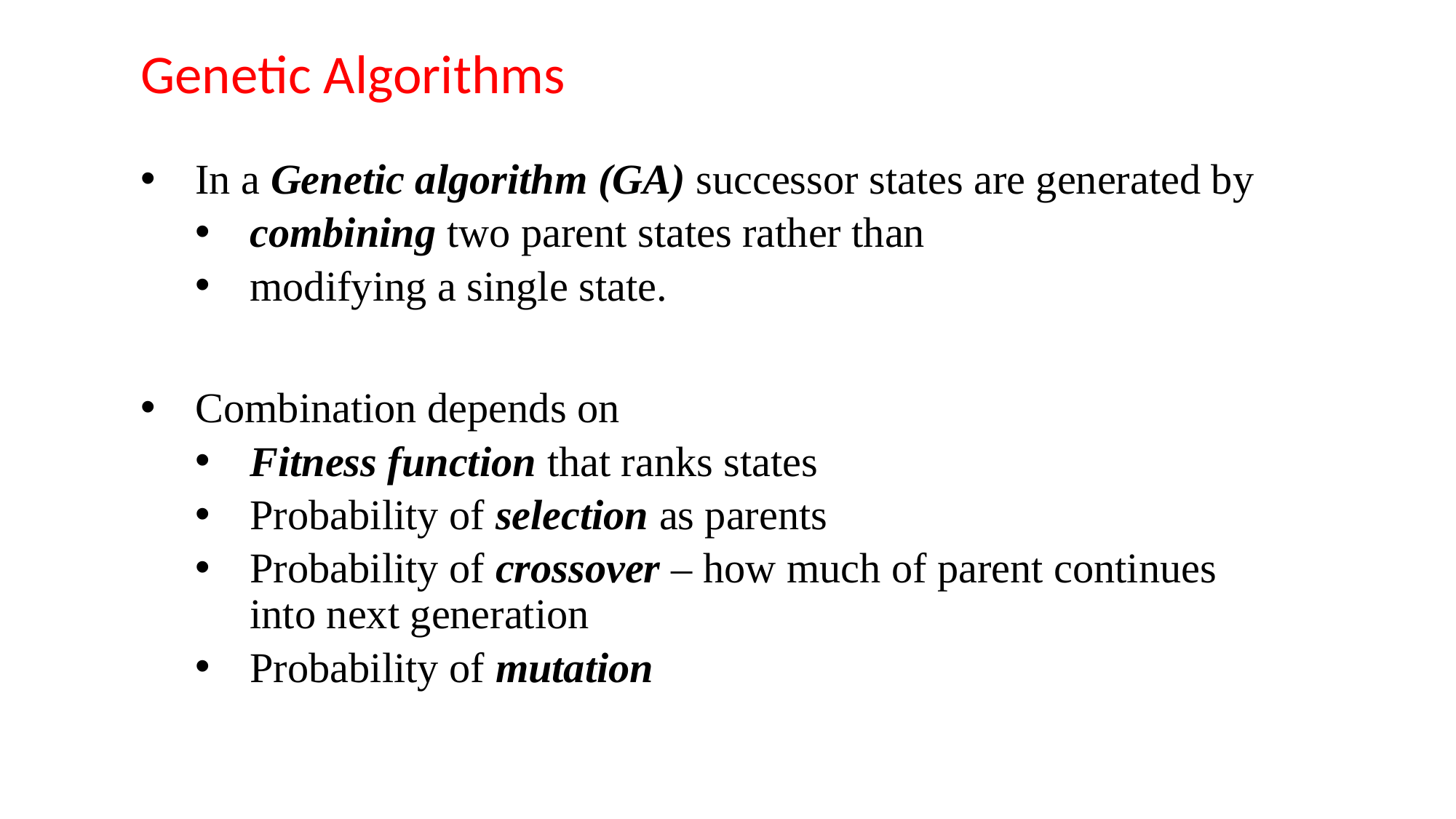

# Genetic Algorithms
In a Genetic algorithm (GA) successor states are generated by
combining two parent states rather than
modifying a single state.

Combination depends on
Fitness function that ranks states
Probability of selection as parents
Probability of crossover – how much of parent continues into next generation
Probability of mutation